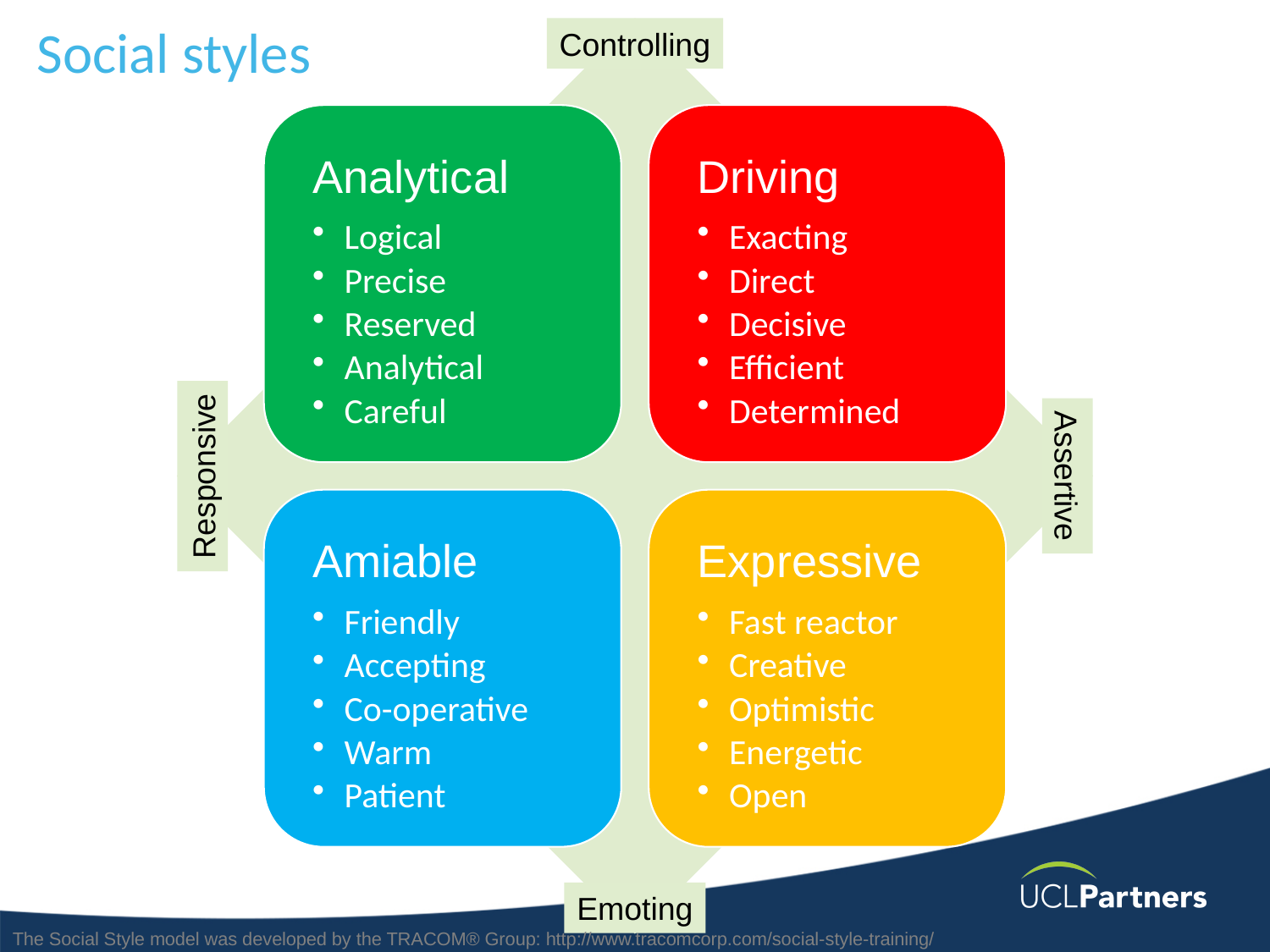

Analytical
Logical
Precise
Reserved
Analytical
Careful
Driving
Exacting
Direct
Decisive
Efficient
Determined
Amiable
Friendly
Accepting
Co-operative
Warm
Patient
Expressive
Fast reactor
Creative
Optimistic
Energetic
Open
# Social styles
Controlling
Responsive
Assertive
Emoting
The Social Style model was developed by the TRACOM® Group: http://www.tracomcorp.com/social-style-training/